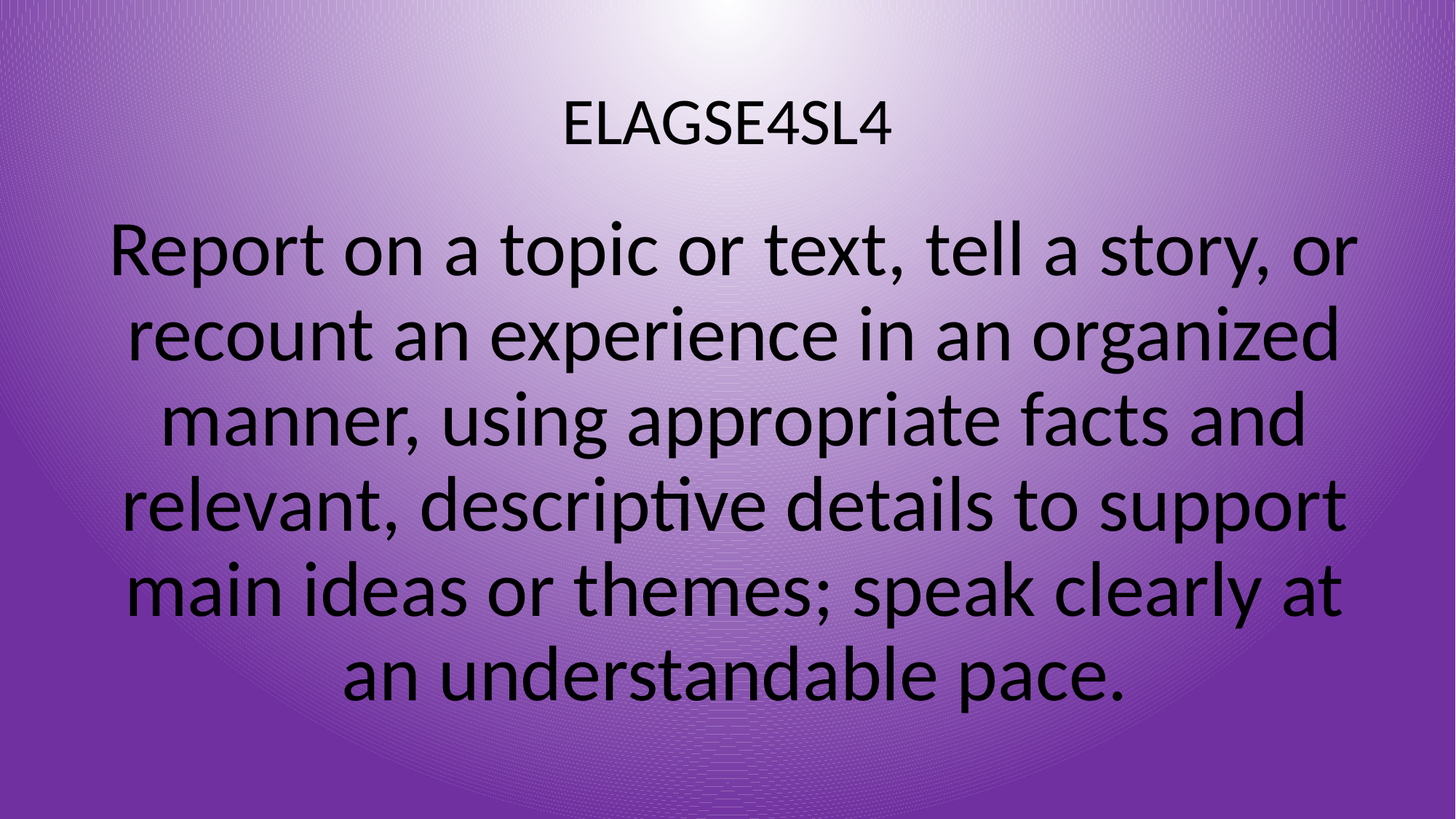

# ELAGSE4SL4
Report on a topic or text, tell a story, or recount an experience in an organized manner, using appropriate facts and relevant, descriptive details to support main ideas or themes; speak clearly at an understandable pace.